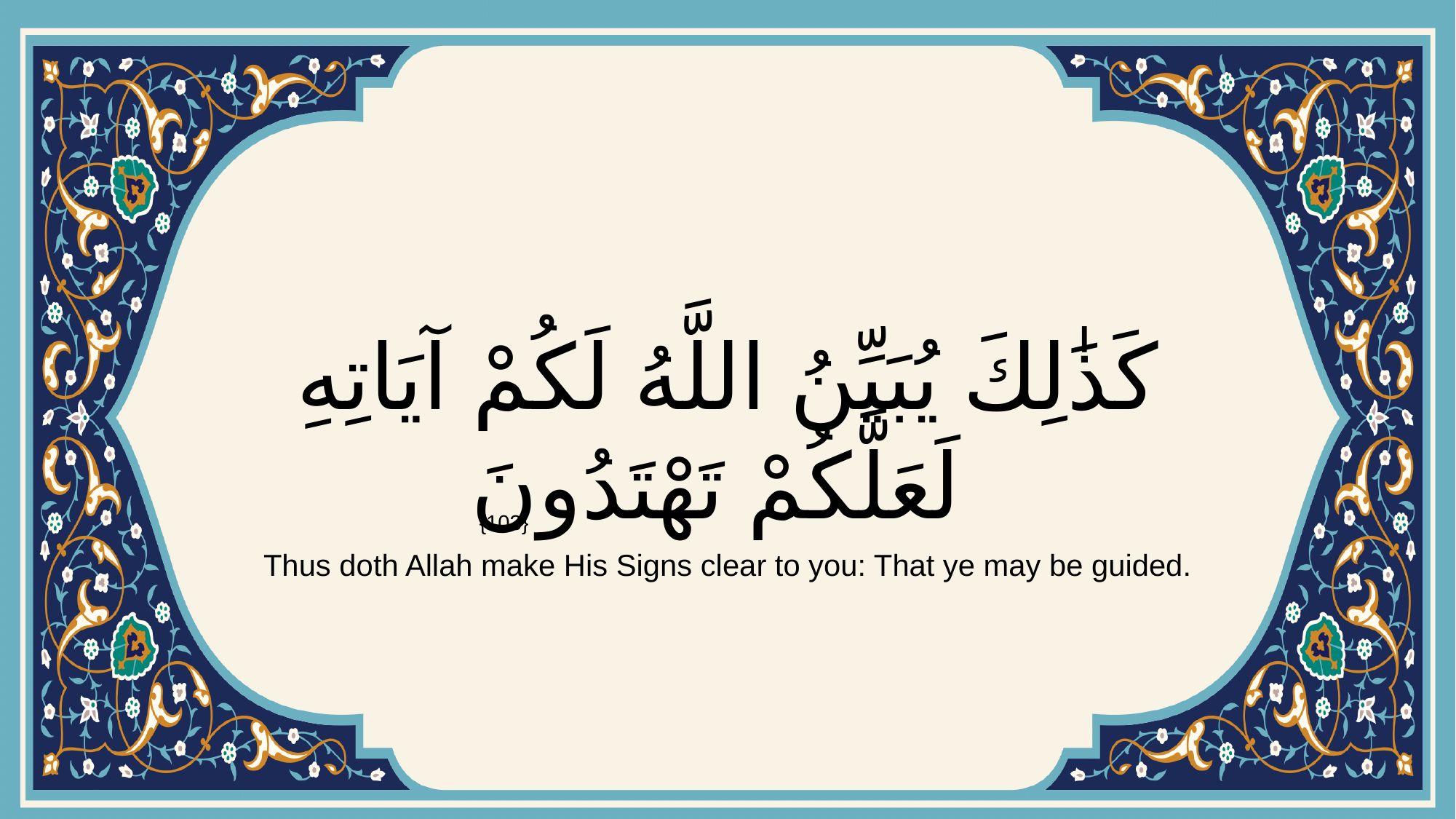

# كَذَٰلِكَ يُبَيِّنُ اللَّهُ لَكُمْ آيَاتِهِ لَعَلَّكُمْ تَهْتَدُونَ
{103}
Thus doth Allah make His Signs clear to you: That ye may be guided.